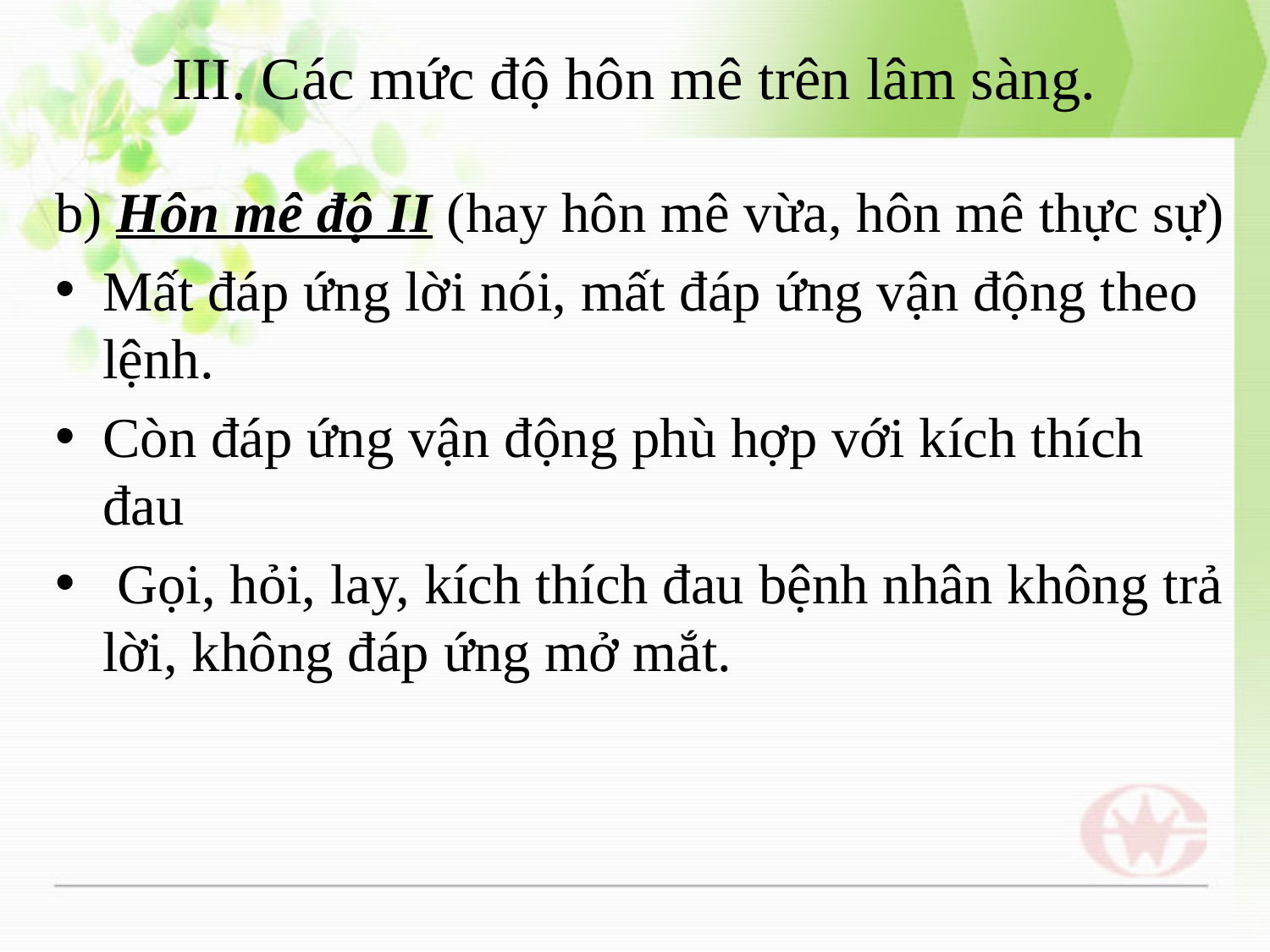

# III. Các mức độ hôn mê trên lâm sàng.
b) Hôn mê độ II (hay hôn mê vừa, hôn mê thực sự)
Mất đáp ứng lời nói, mất đáp ứng vận động theo lệnh.
Còn đáp ứng vận động phù hợp với kích thích đau
 Gọi, hỏi, lay, kích thích đau bệnh nhân không trả lời, không đáp ứng mở mắt.